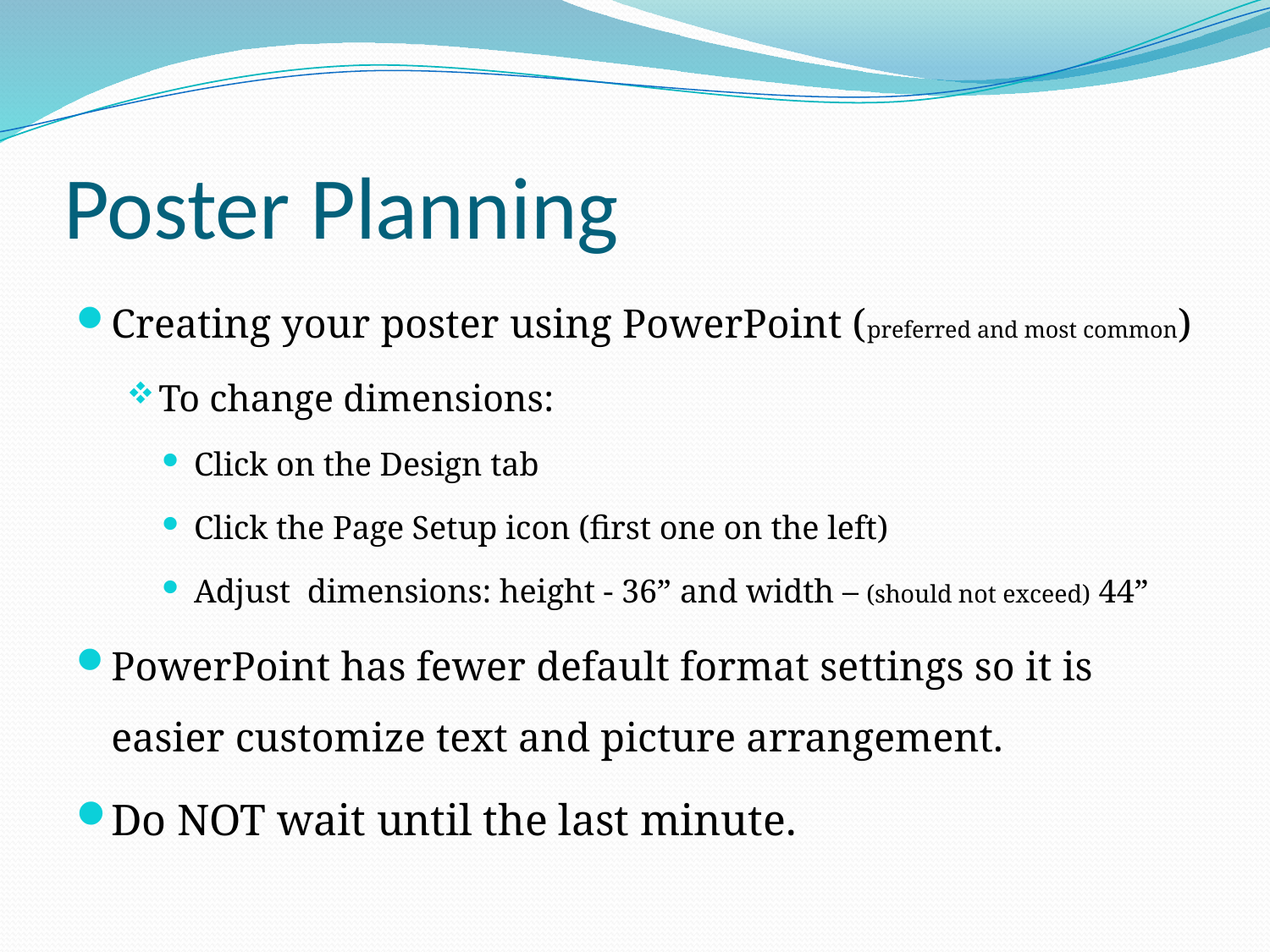

# Poster Planning
Creating your poster using PowerPoint (preferred and most common)
To change dimensions:
Click on the Design tab
Click the Page Setup icon (first one on the left)
Adjust  dimensions: height - 36” and width – (should not exceed) 44”
PowerPoint has fewer default format settings so it is easier customize text and picture arrangement.
Do NOT wait until the last minute.